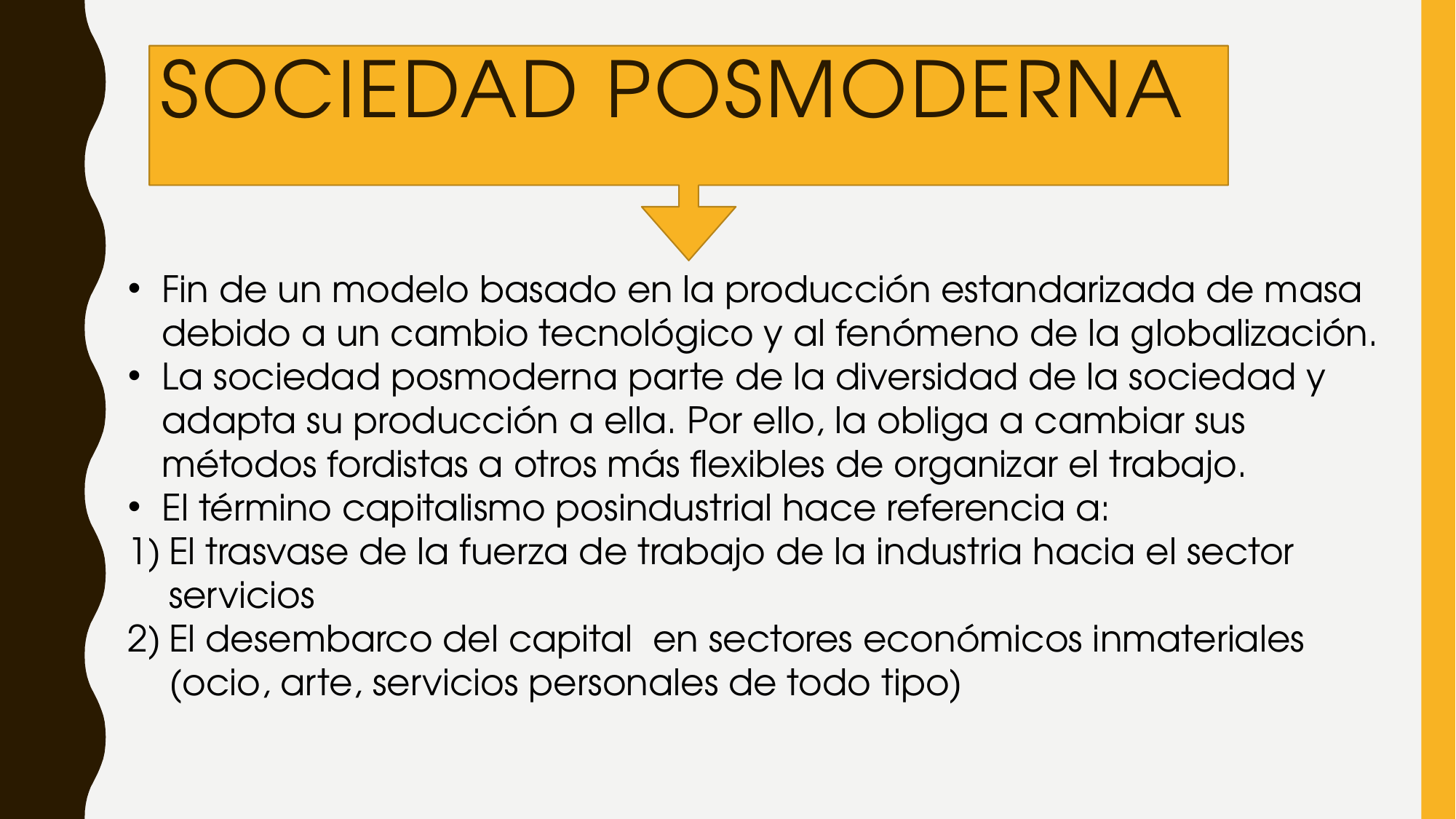

# Sociedad Posmoderna
Fin de un modelo basado en la producción estandarizada de masa debido a un cambio tecnológico y al fenómeno de la globalización.
La sociedad posmoderna parte de la diversidad de la sociedad y adapta su producción a ella. Por ello, la obliga a cambiar sus métodos fordistas a otros más flexibles de organizar el trabajo.
El término capitalismo posindustrial hace referencia a:
El trasvase de la fuerza de trabajo de la industria hacia el sector servicios
El desembarco del capital  en sectores económicos inmateriales (ocio, arte, servicios personales de todo tipo)